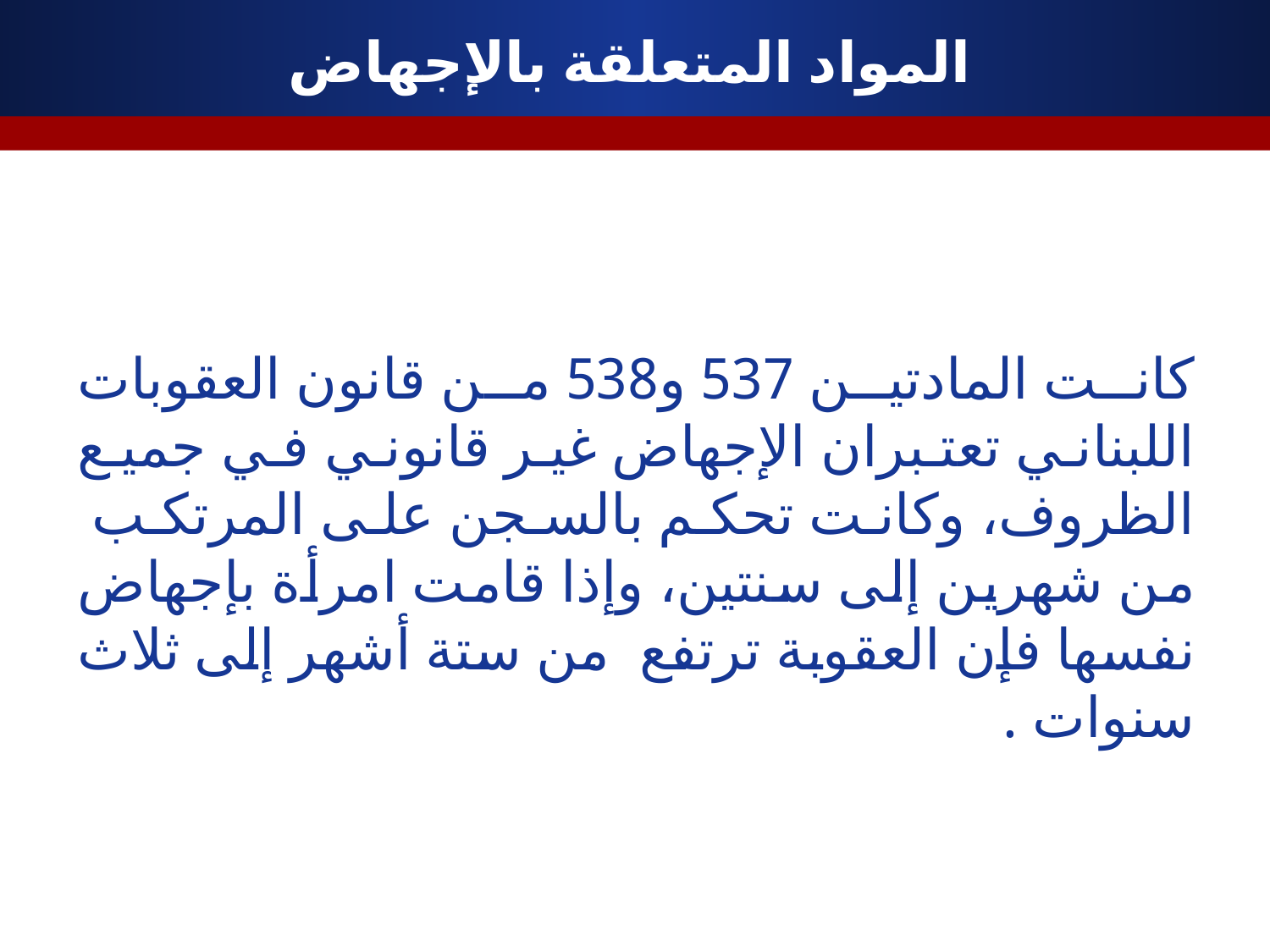

# المواد المتعلقة بالإجهاض
كانت المادتين 537 و538 من قانون العقوبات اللبناني تعتبران الإجهاض غير قانوني في جميع الظروف، وكانت تحكم بالسجن على المرتكب  من شهرين إلى سنتين، وإذا قامت امرأة بإجهاض نفسها فإن العقوبة ترتفع  من ستة أشهر إلى ثلاث سنوات .